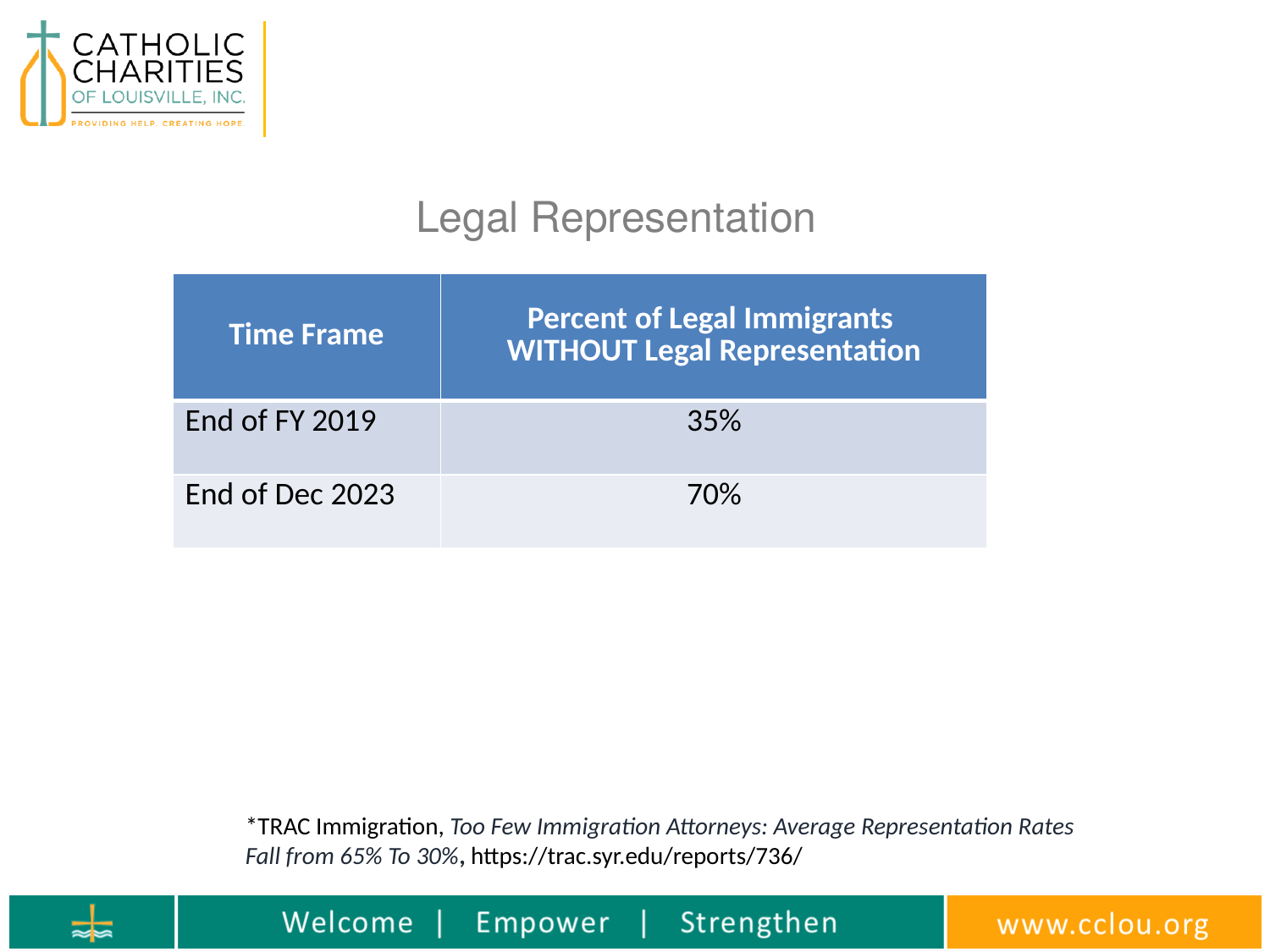

Legal Representation
| Time Frame | Percent of Legal Immigrants WITHOUT Legal Representation |
| --- | --- |
| End of FY 2019 | 35% |
| End of Dec 2023 | 70% |
*TRAC Immigration, Too Few Immigration Attorneys: Average Representation Rates Fall from 65% To 30%, https://trac.syr.edu/reports/736/